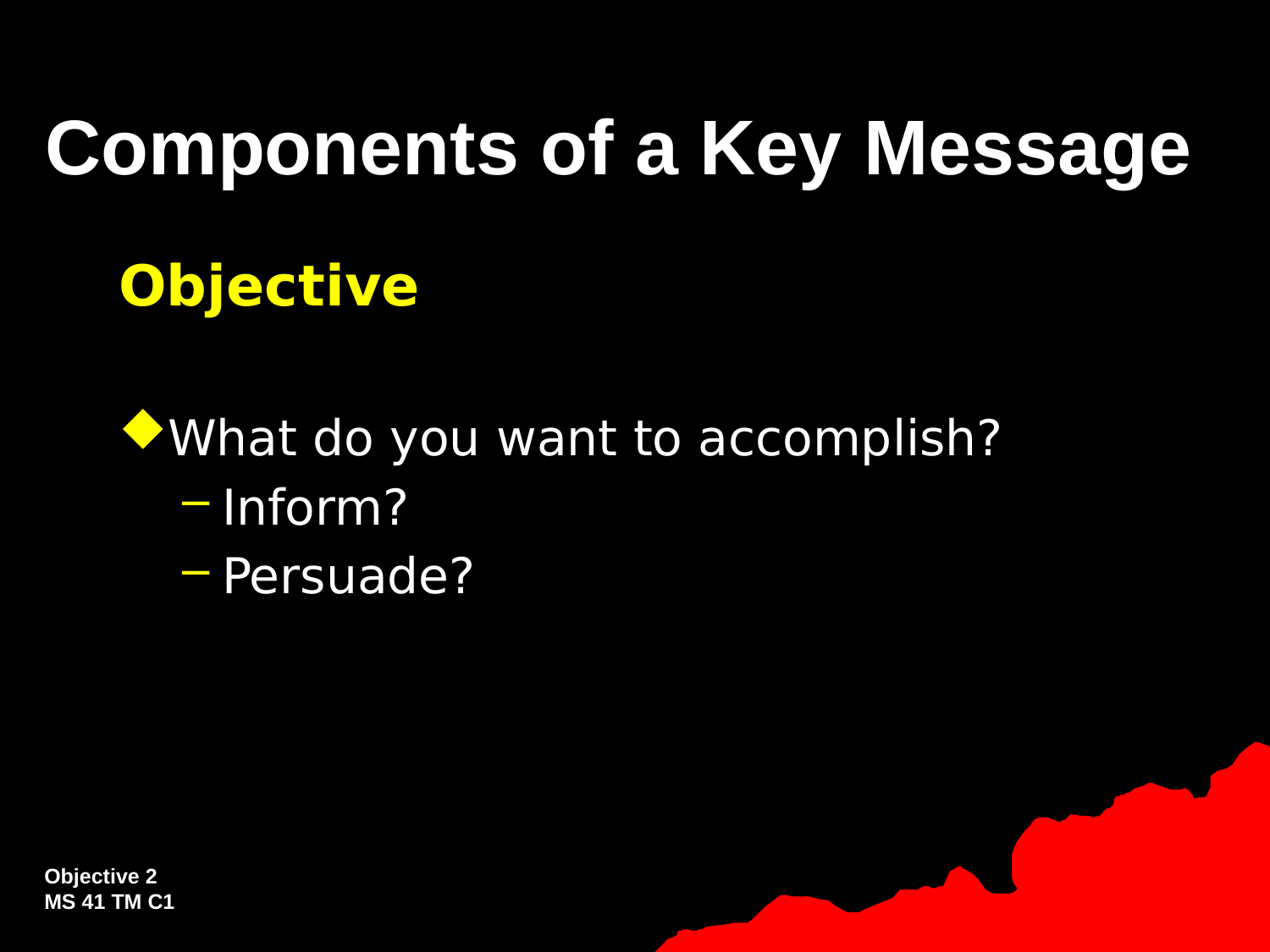

# Components of a Key Message
Objective

What do you want to accomplish?
Inform?
Persuade?
Objective 2
MS 41 TM C1